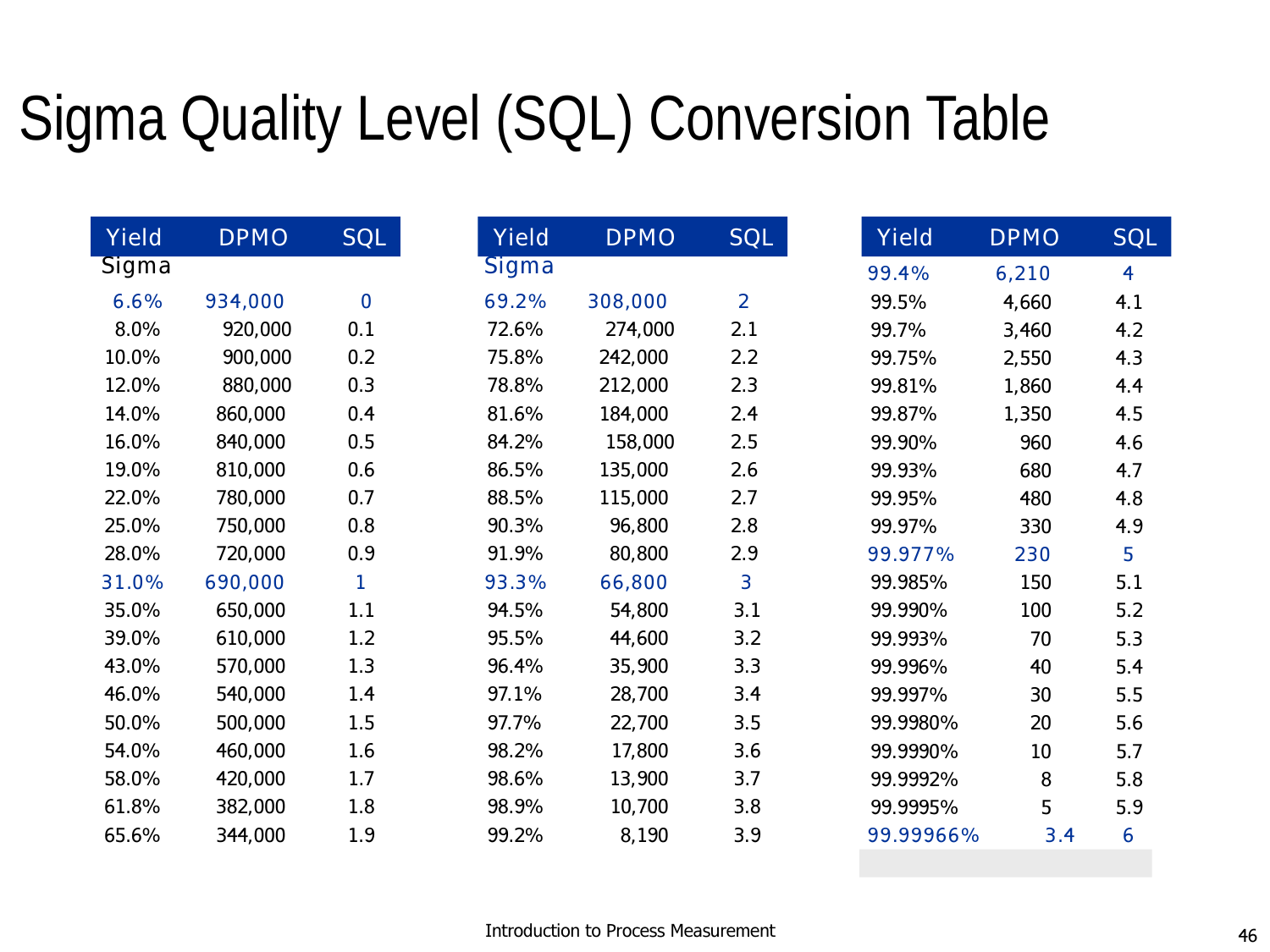

Sigma Quality Level (SQL) Conversion Table
	Yield	DPMO	SQL
  Yield	DPMO 	Sigma
	6.6%	  934,000 	 0
	8.0%	  920,000	0.1
	10.0%	  900,000	0.2
	12.0%	  880,000	0.3
	14.0%	  860,000 	0.4
	16.0%	  840,000 	0.5
	19.0%	  810,000 	0.6
	22.0%	  780,000 	0.7
	25.0%	  750,000 	0.8
	28.0%	  720,000 	0.9
	31.0%	  690,000 	1
	35.0%	  650,000 	1.1
	39.0%	  610,000 	1.2
	43.0%	  570,000 	1.3
	46.0%	  540,000 	1.4
	50.0%	  500,000 	1.5
	54.0%	  460,000 	1.6
	58.0%	  420,000 	1.7
	61.8%	  382,000 	1.8
	65.6%	  344,000 	1.9

	Yield	DPMO	SQL
  Yield	DPMO 	Sigma
	69.2%	  308,000 	2
	72.6%	  274,000	2.1
	75.8%	  242,000 	2.2
	78.8%	  212,000 	2.3
	81.6%	  184,000 	2.4
	84.2%	  158,000	2.5
	86.5%	  135,000 	2.6
	88.5%	  115,000 	2.7
	90.3%	    96,800 	2.8
	91.9%	    80,800 	2.9
	93.3%	 66,800 	 3
	94.5%	 54,800 	 3.1
	95.5%	 44,600 	 3.2
	96.4%	 35,900 	 3.3
	97.1%	 28,700 	 3.4
	97.7%	 22,700 	 3.5
	98.2%	 17,800 	 3.6
	98.6%	 13,900 	 3.7
	98.9%	 10,700 	 3.8
	99.2%	 8,190 	 3.9

	Yield	DPMO	SQL
Yield	DPMO	Sigma
	99.4%	 6,210 	 4
	99.5%	 4,660 	 4.1
	99.7%	 3,460 	 4.2
	99.75%	 2,550 	 4.3
	99.81%	 1,860 	 4.4
	99.87%	 1,350 	 4.5
	99.90%	 960 	 4.6
	99.93%	 680 	 4.7
	99.95%	 480 	 4.8
	99.97%	 330 	 4.9
	99.977%	 230 	 5
	99.985%	 150 	 5.1
	99.990%	 100 	 5.2
	99.993%	 70 	 5.3
	99.996%	 40 	 5.4
	99.997%	 30 	 5.5
	99.9980%	 20 	 5.6
	99.9990%	 10 	 5.7
	99.9992%	 8 	 5.8
	99.9995%	 5 	 5.9
	99.99966%	 3.4 	 6

Introduction to Process Measurement
46